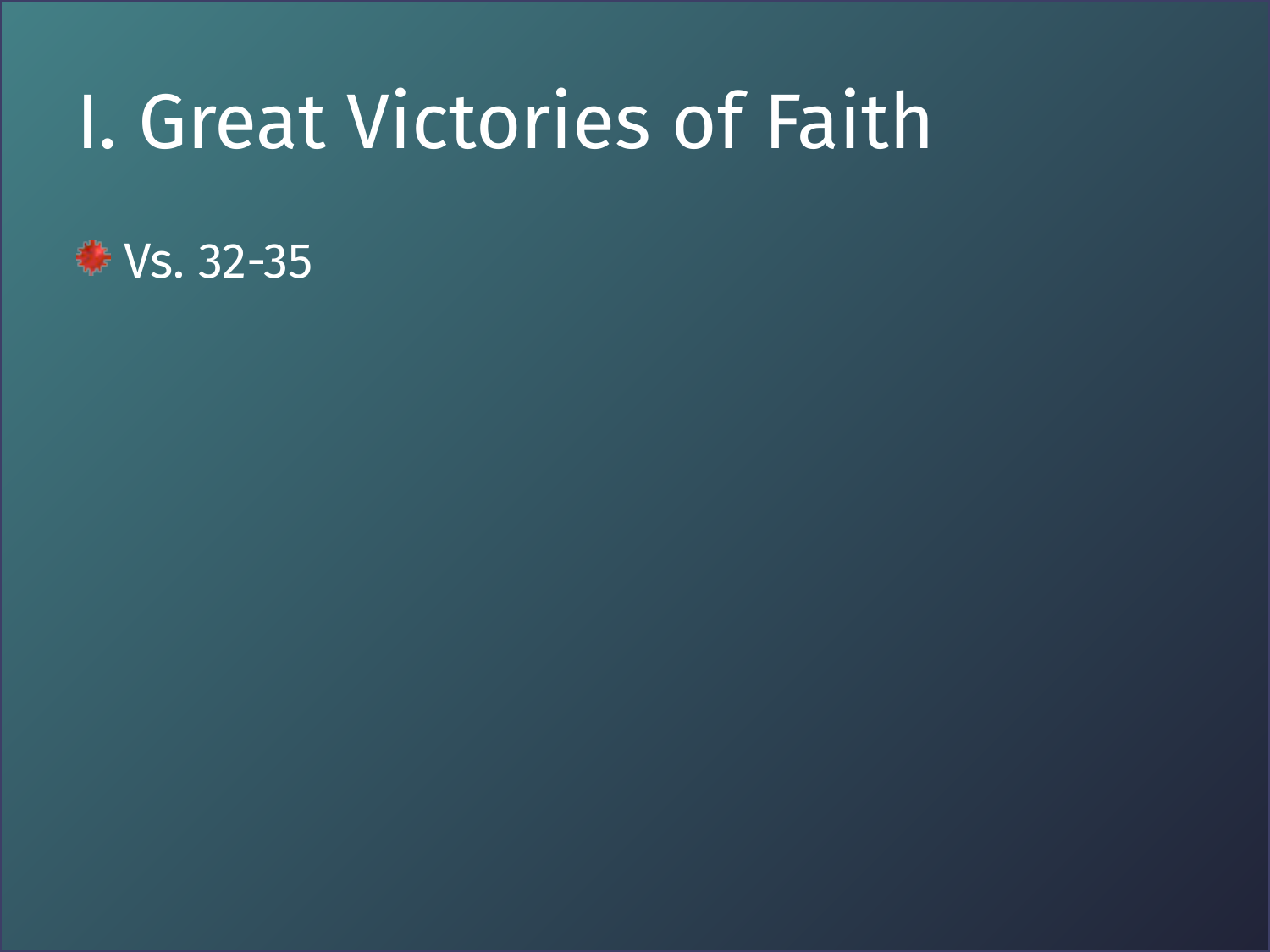

# I. Great Victories of Faith
Vs. 32-35